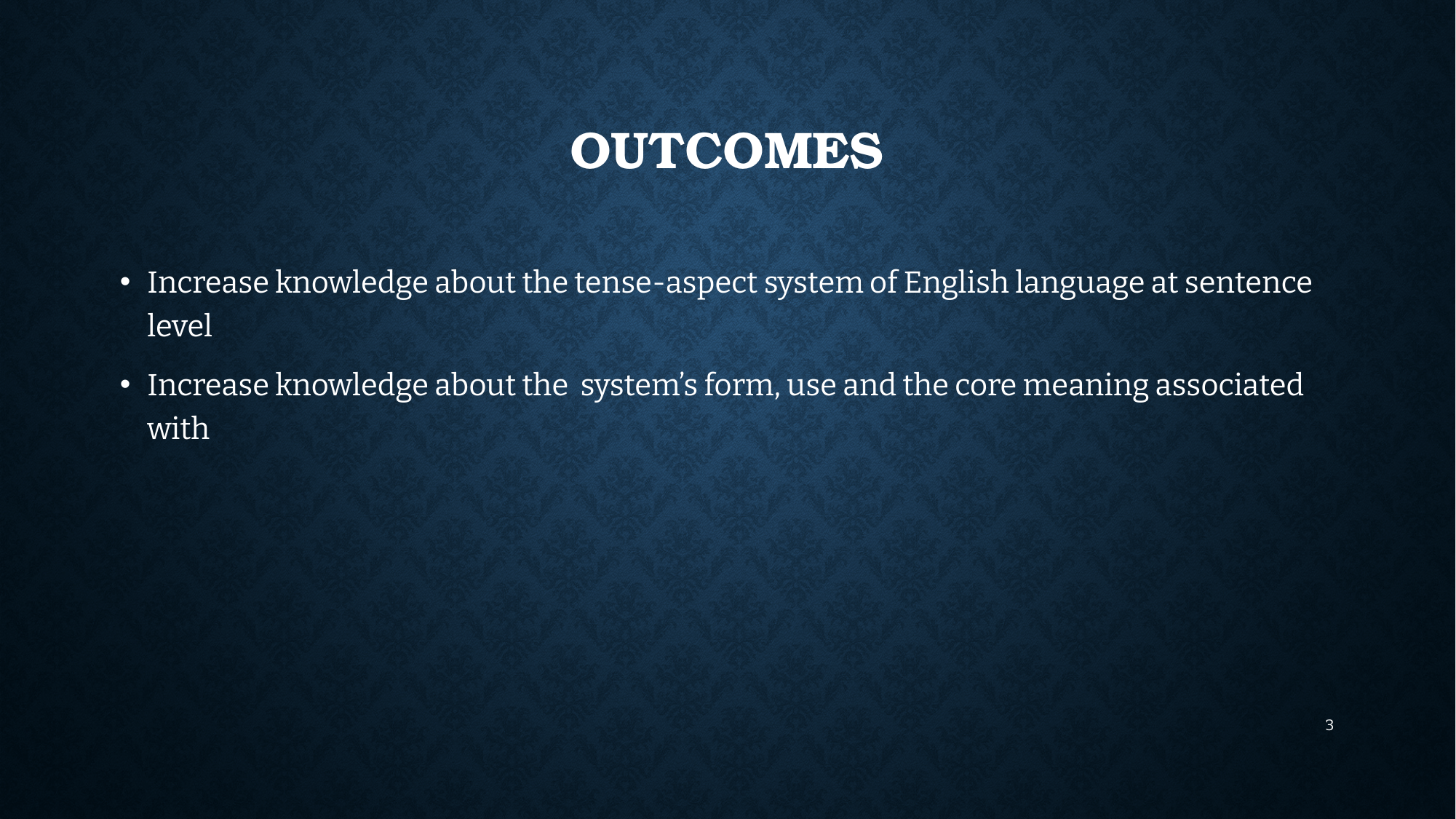

# outcomes
Increase knowledge about the tense-aspect system of English language at sentence level
Increase knowledge about the  system’s form, use and the core meaning associated with

3